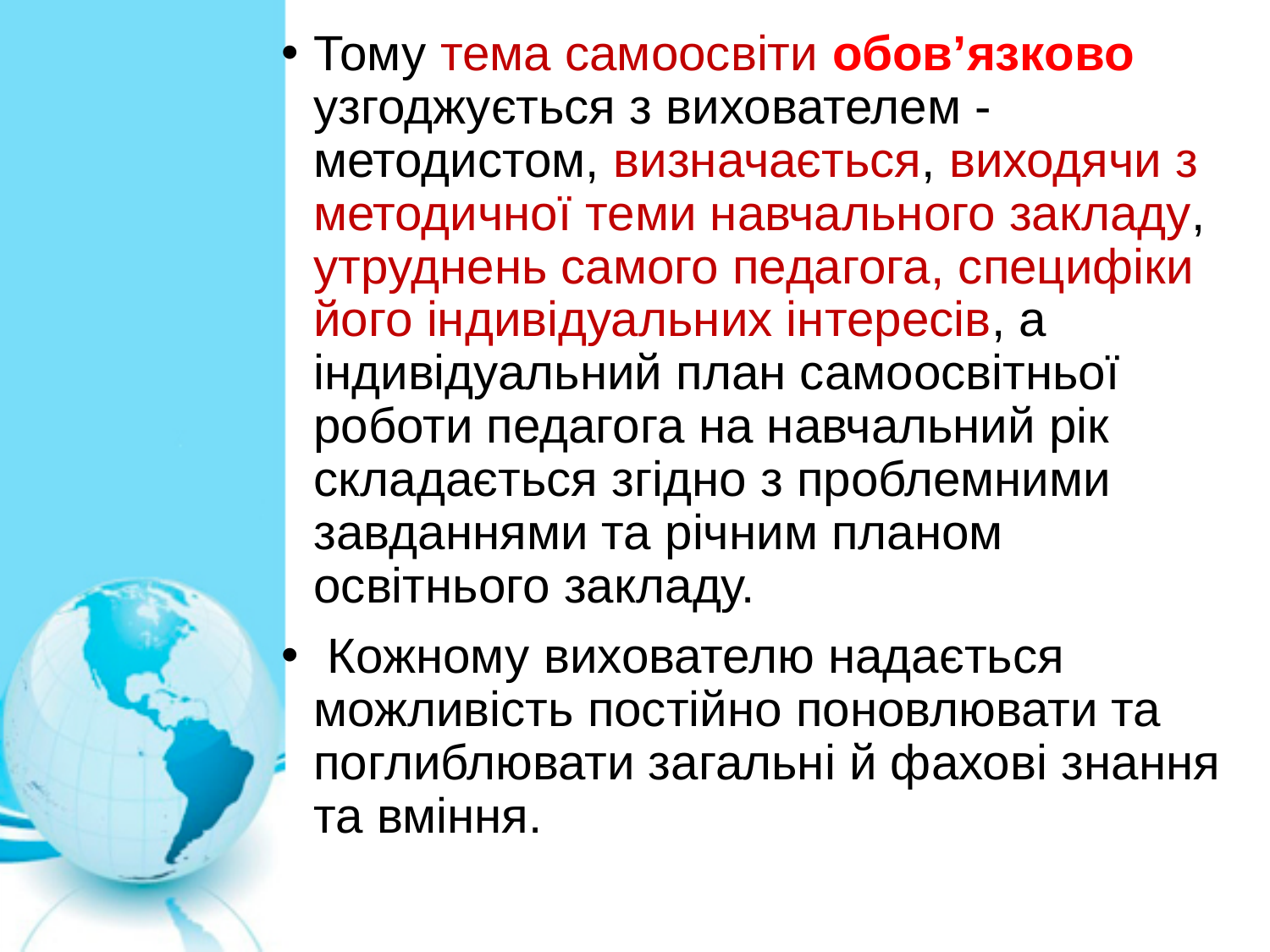

Тому тема самоосвіти обов’язково узгоджується з вихователем - методистом, визначається, виходячи з методичної теми навчального закладу, утруднень самого педагога, специфіки його індивідуальних інтересів, а індивідуальний план самоосвітньої роботи педагога на навчальний рік складається згідно з проблемними завданнями та річним планом освітнього закладу.
 Кожному вихователю надається можливість постійно поновлювати та поглиблювати загальні й фахові знання та вміння.